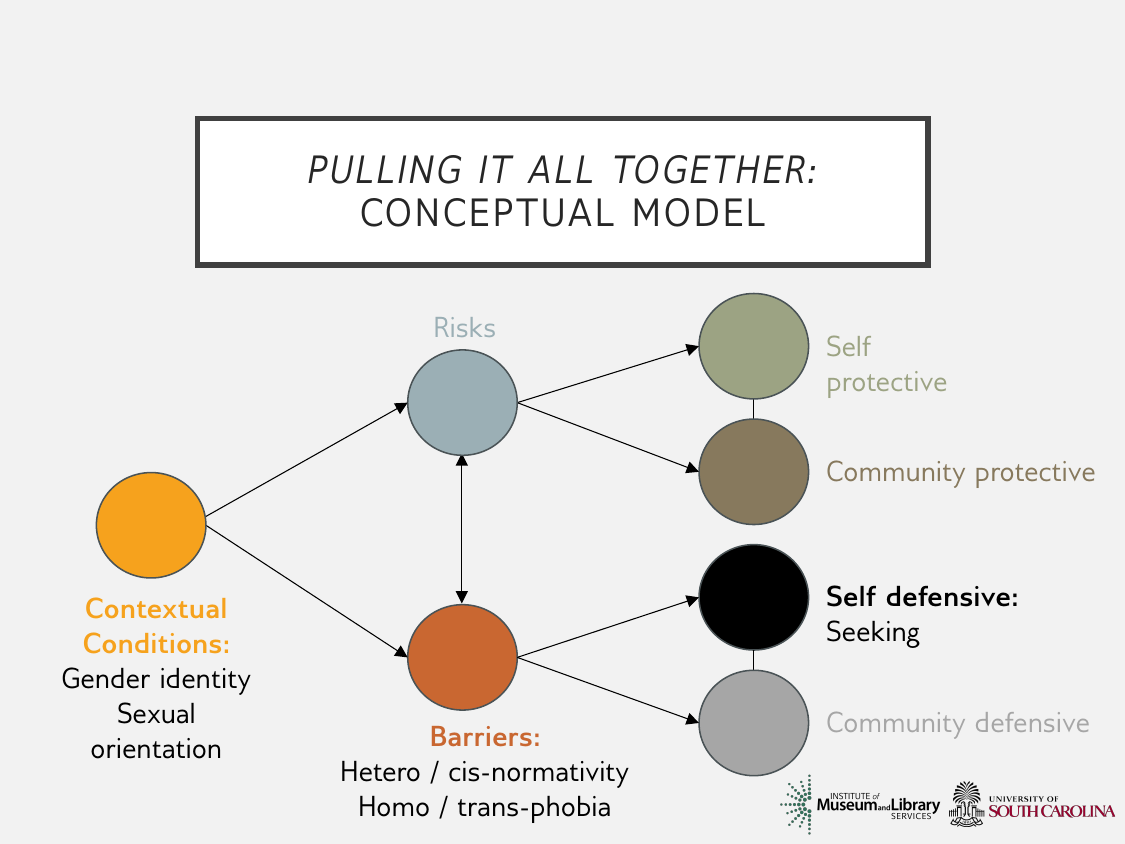

# Pulling it all together: Conceptual model

Risks
Self protective

Community protective

Community defensive

Contextual Conditions:
Gender identity
Sexual orientation

Self defensive:
Seeking

Barriers:
Hetero / cis-normativity
Homo / trans-phobia